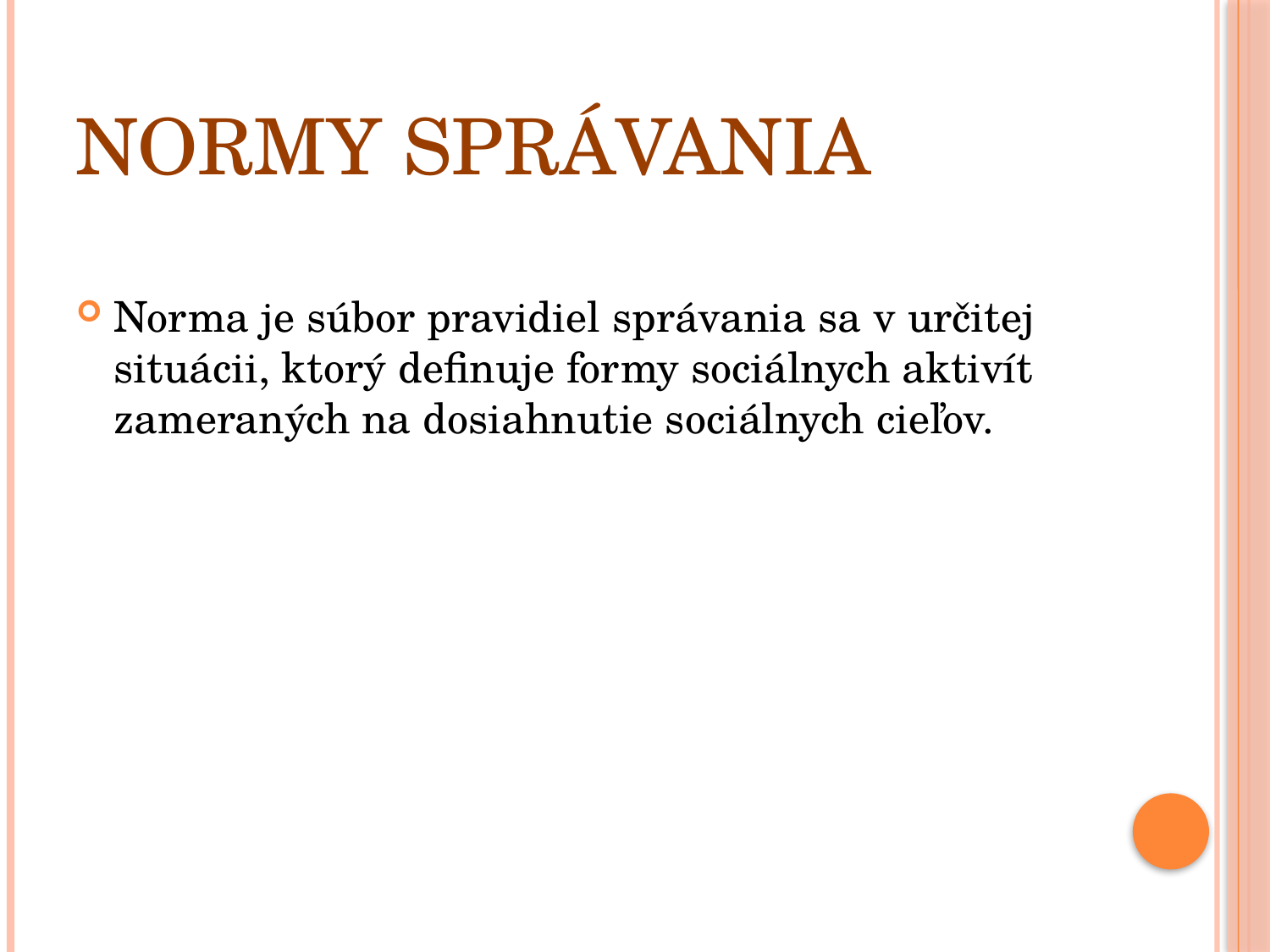

# Normy správania

Norma je súbor pravidiel správania sa v určitej situácii, ktorý definuje formy sociálnych aktivít zameraných na dosiahnutie sociálnych cieľov.